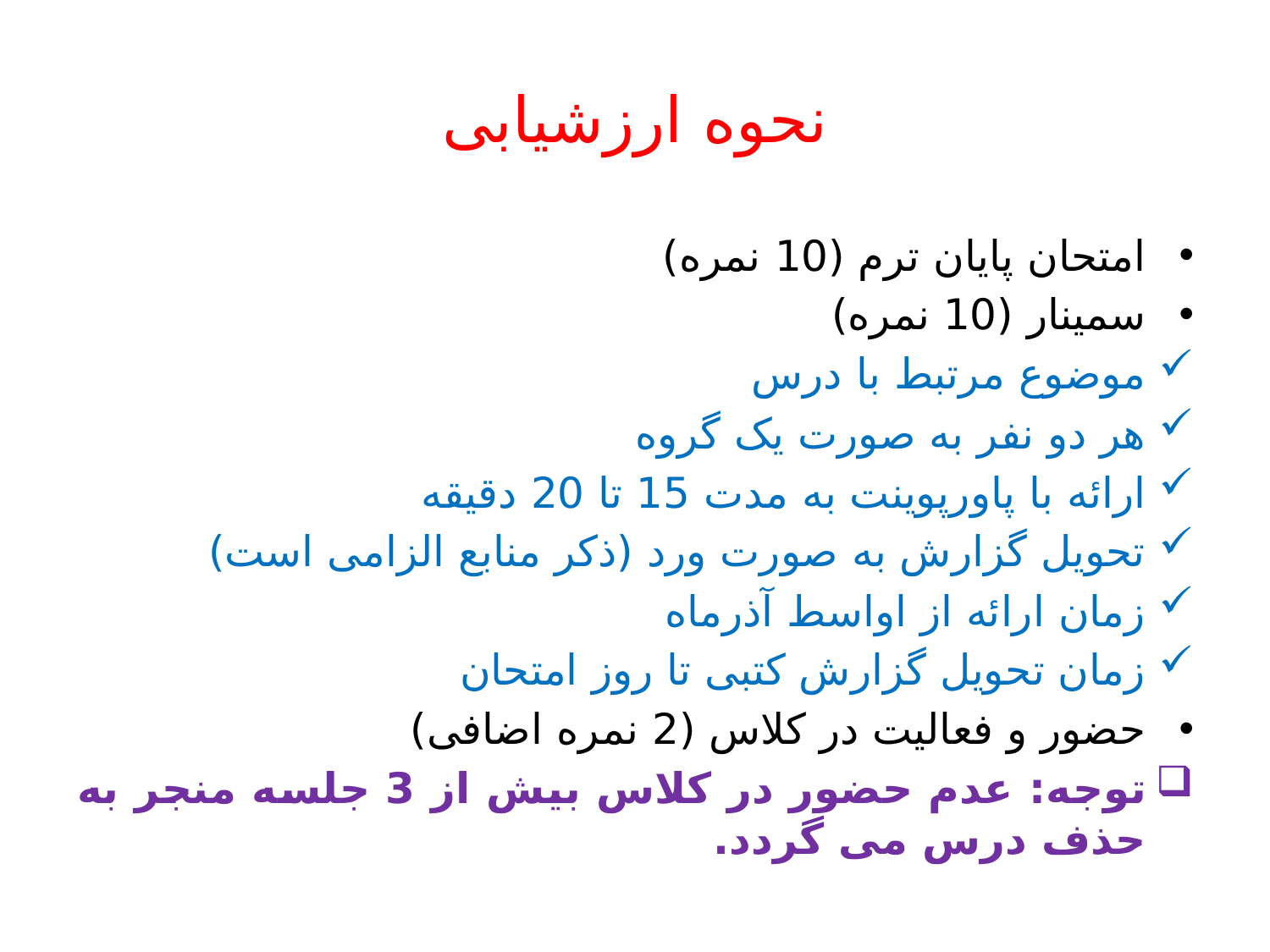

# نحوه ارزشیابی
امتحان پایان ترم (10 نمره)
سمینار (10 نمره)
موضوع مرتبط با درس
هر دو نفر به صورت یک گروه
ارائه با پاورپوینت به مدت 15 تا 20 دقیقه
تحویل گزارش به صورت ورد (ذکر منابع الزامی است)
زمان ارائه از اواسط آذرماه
زمان تحویل گزارش کتبی تا روز امتحان
حضور و فعالیت در کلاس (2 نمره اضافی)
توجه: عدم حضور در کلاس بیش از 3 جلسه منجر به حذف درس می گردد.